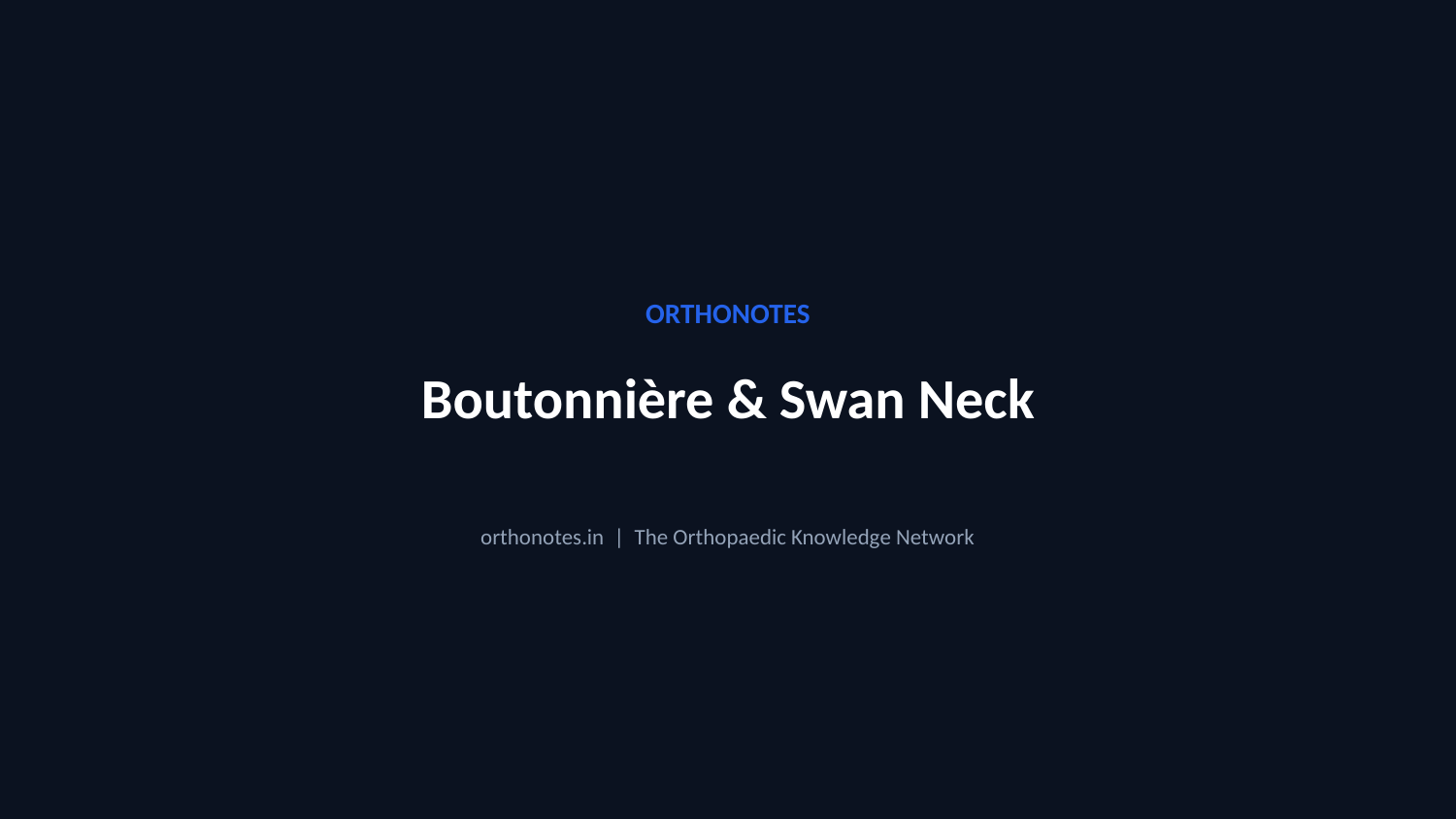

ORTHONOTES
Boutonnière & Swan Neck
orthonotes.in  |  The Orthopaedic Knowledge Network